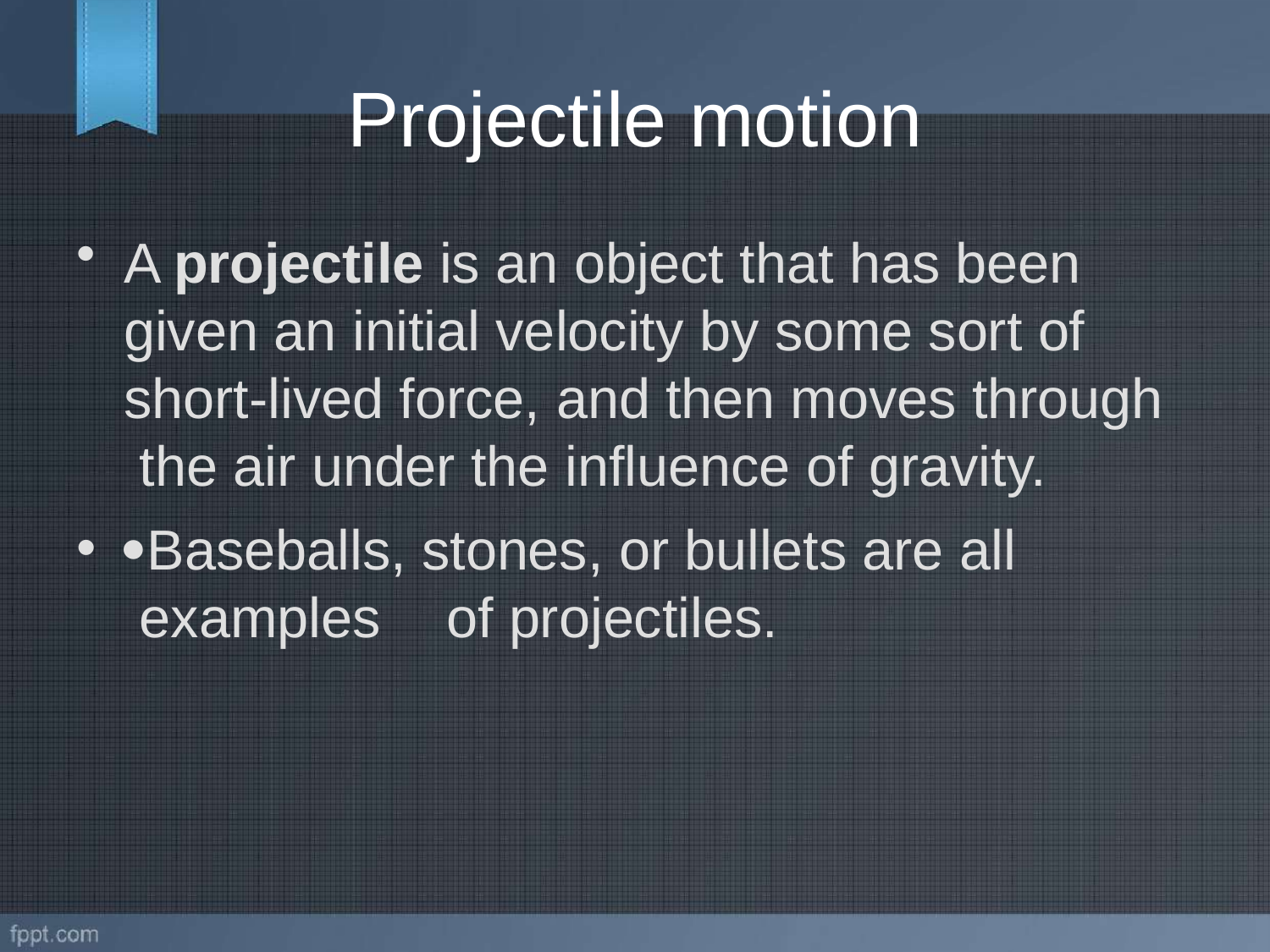

# Projectile motion
A projectile is an object that has been  given an initial velocity by some sort of  short-lived force, and then moves through  the air under the influence of gravity.
•Baseballs, stones, or bullets are all  examples	of projectiles.